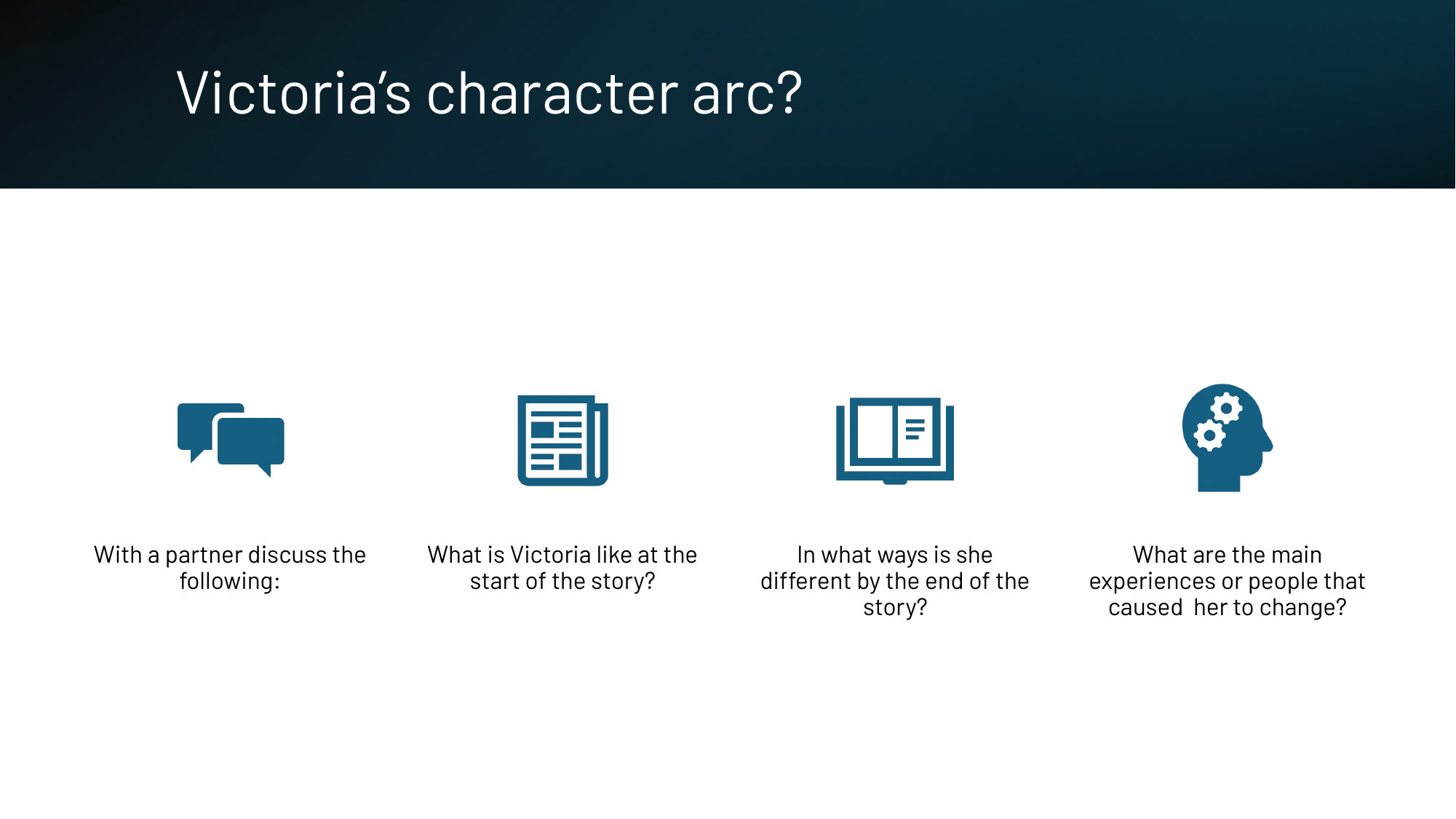

# Victoria’s character arc?
With a partner discuss the following:
What is Victoria like at the start of the story?
In what ways is she different by the end of the story?
What are the main experiences or people that caused  her to change?